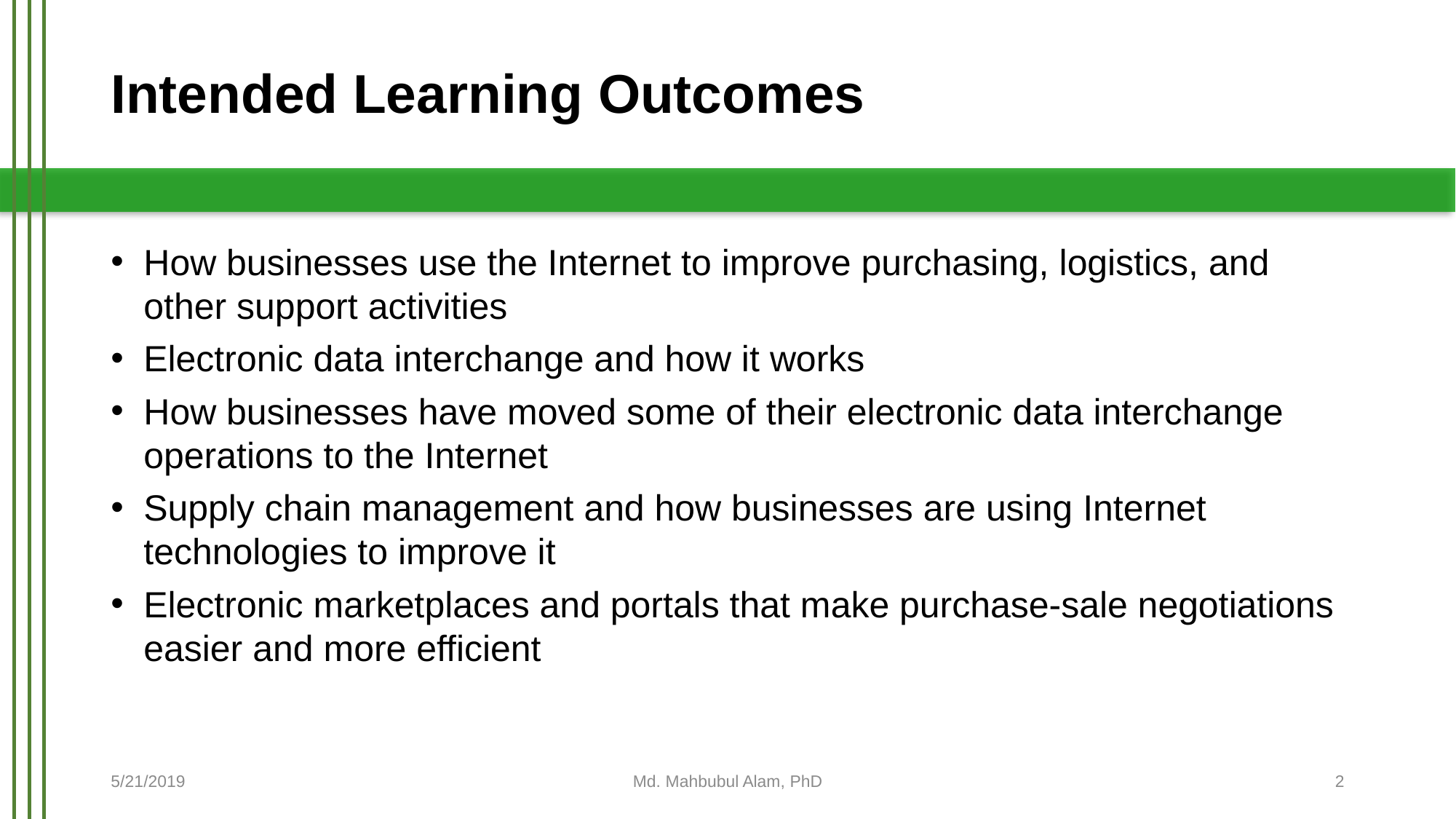

# Intended Learning Outcomes
How businesses use the Internet to improve purchasing, logistics, and other support activities
Electronic data interchange and how it works
How businesses have moved some of their electronic data interchange operations to the Internet
Supply chain management and how businesses are using Internet technologies to improve it
Electronic marketplaces and portals that make purchase-sale negotiations easier and more efficient

5/21/2019
Md. Mahbubul Alam, PhD
2